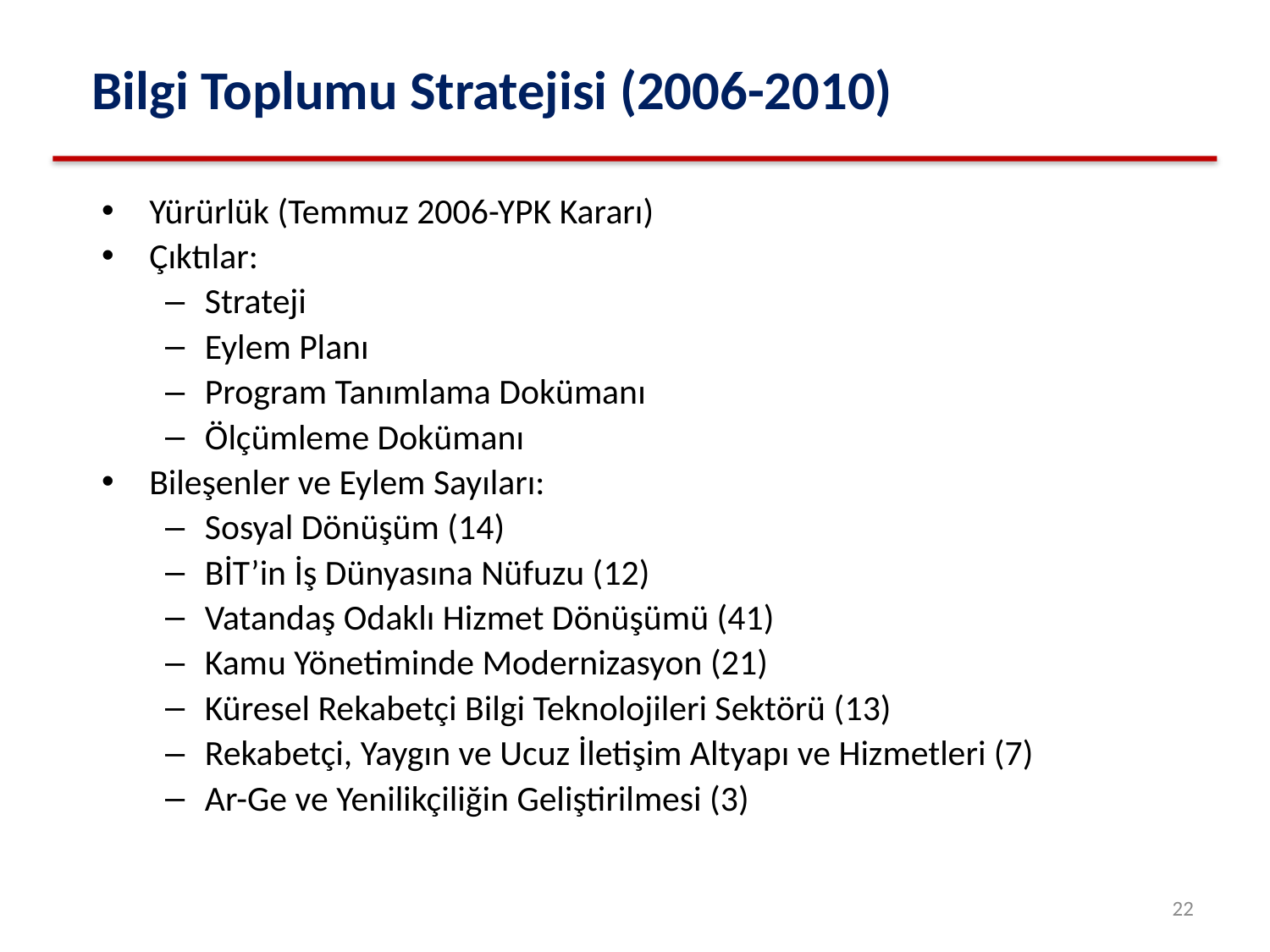

# Bilgi Toplumu Stratejisi (2006-2010)

Yürürlük (Temmuz 2006-YPK Kararı)
Çıktılar:
Strateji
Eylem Planı
Program Tanımlama Dokümanı
Ölçümleme Dokümanı
Bileşenler ve Eylem Sayıları:
Sosyal Dönüşüm (14)
BİT’in İş Dünyasına Nüfuzu (12)
Vatandaş Odaklı Hizmet Dönüşümü (41)
Kamu Yönetiminde Modernizasyon (21)
Küresel Rekabetçi Bilgi Teknolojileri Sektörü (13)
Rekabetçi, Yaygın ve Ucuz İletişim Altyapı ve Hizmetleri (7)
Ar-Ge ve Yenilikçiliğin Geliştirilmesi (3)
22